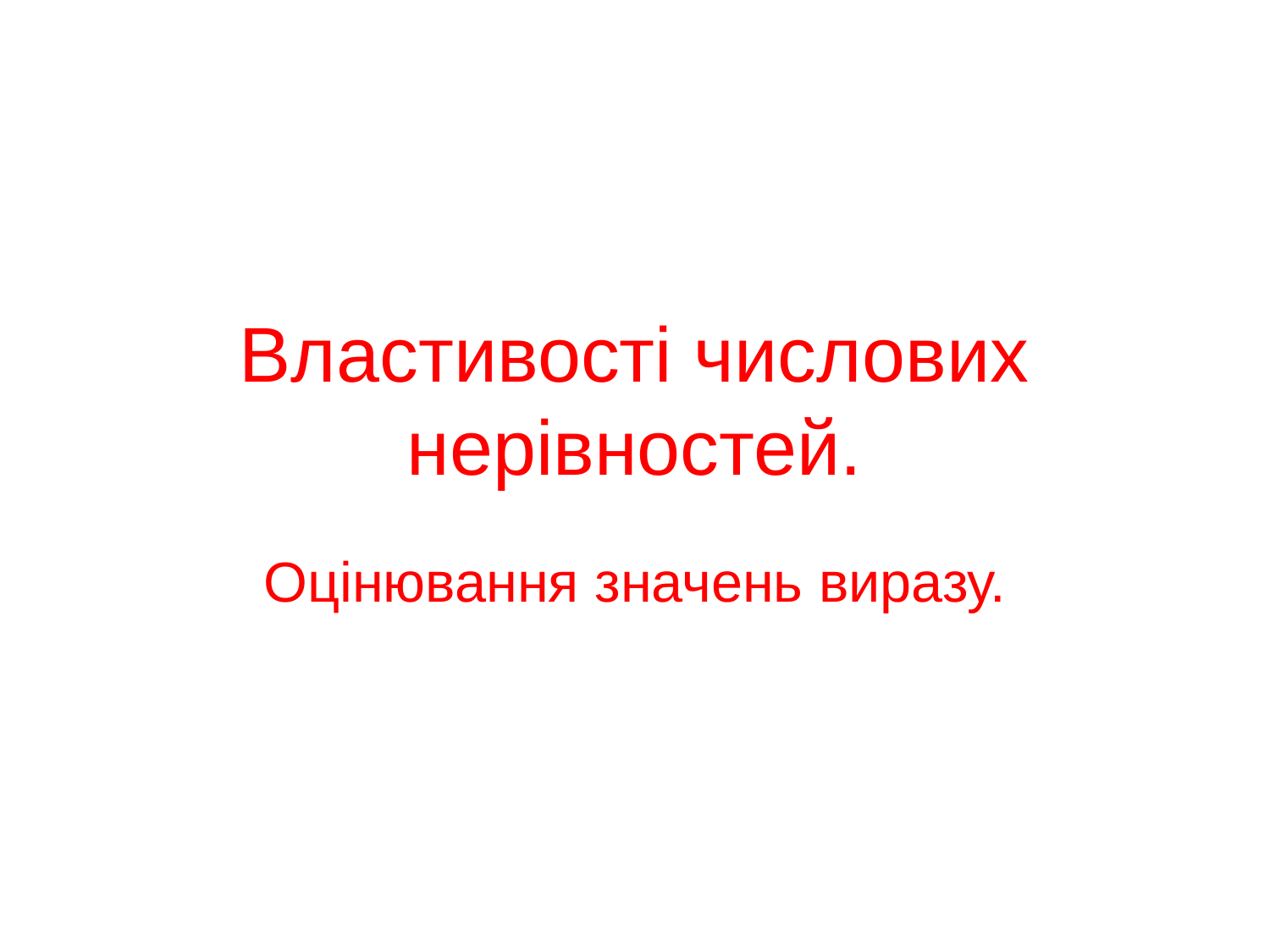

# Властивості числових нерівностей.
Оцінювання значень виразу.